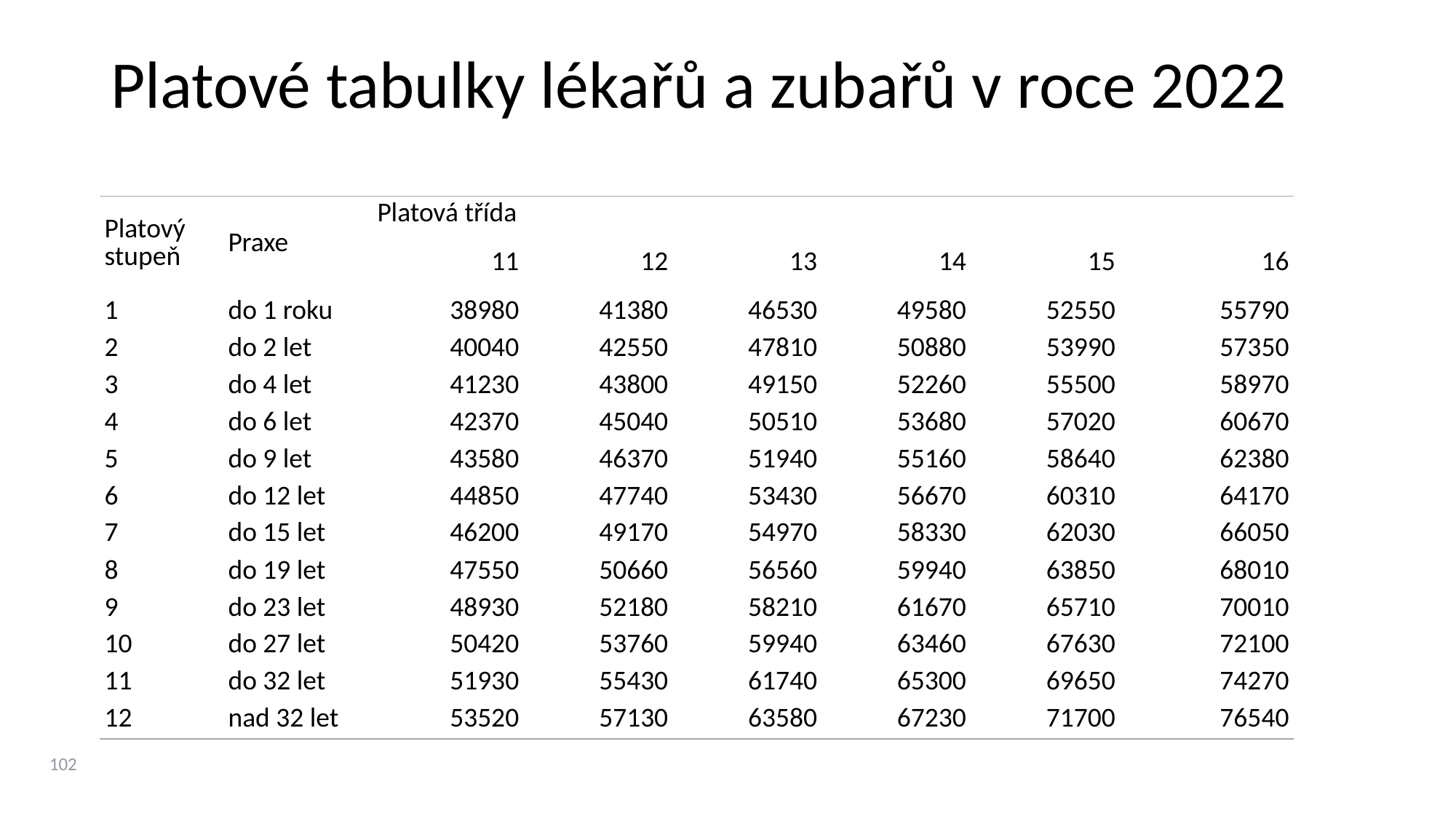

# Platové tabulky lékařů a zubařů v roce 2022
| Platový stupeň | Praxe | Platová třída |  |  |  |  |  |
| --- | --- | --- | --- | --- | --- | --- | --- |
|  |  | 11 | 12 | 13 | 14 | 15 | 16 |
| 1 | do 1 roku | 38980 | 41380 | 46530 | 49580 | 52550 | 55790 |
| 2 | do 2 let | 40040 | 42550 | 47810 | 50880 | 53990 | 57350 |
| 3 | do 4 let | 41230 | 43800 | 49150 | 52260 | 55500 | 58970 |
| 4 | do 6 let | 42370 | 45040 | 50510 | 53680 | 57020 | 60670 |
| 5 | do 9 let | 43580 | 46370 | 51940 | 55160 | 58640 | 62380 |
| 6 | do 12 let | 44850 | 47740 | 53430 | 56670 | 60310 | 64170 |
| 7 | do 15 let | 46200 | 49170 | 54970 | 58330 | 62030 | 66050 |
| 8 | do 19 let | 47550 | 50660 | 56560 | 59940 | 63850 | 68010 |
| 9 | do 23 let | 48930 | 52180 | 58210 | 61670 | 65710 | 70010 |
| 10 | do 27 let | 50420 | 53760 | 59940 | 63460 | 67630 | 72100 |
| 11 | do 32 let | 51930 | 55430 | 61740 | 65300 | 69650 | 74270 |
| 12 | nad 32 let | 53520 | 57130 | 63580 | 67230 | 71700 | 76540 |
102